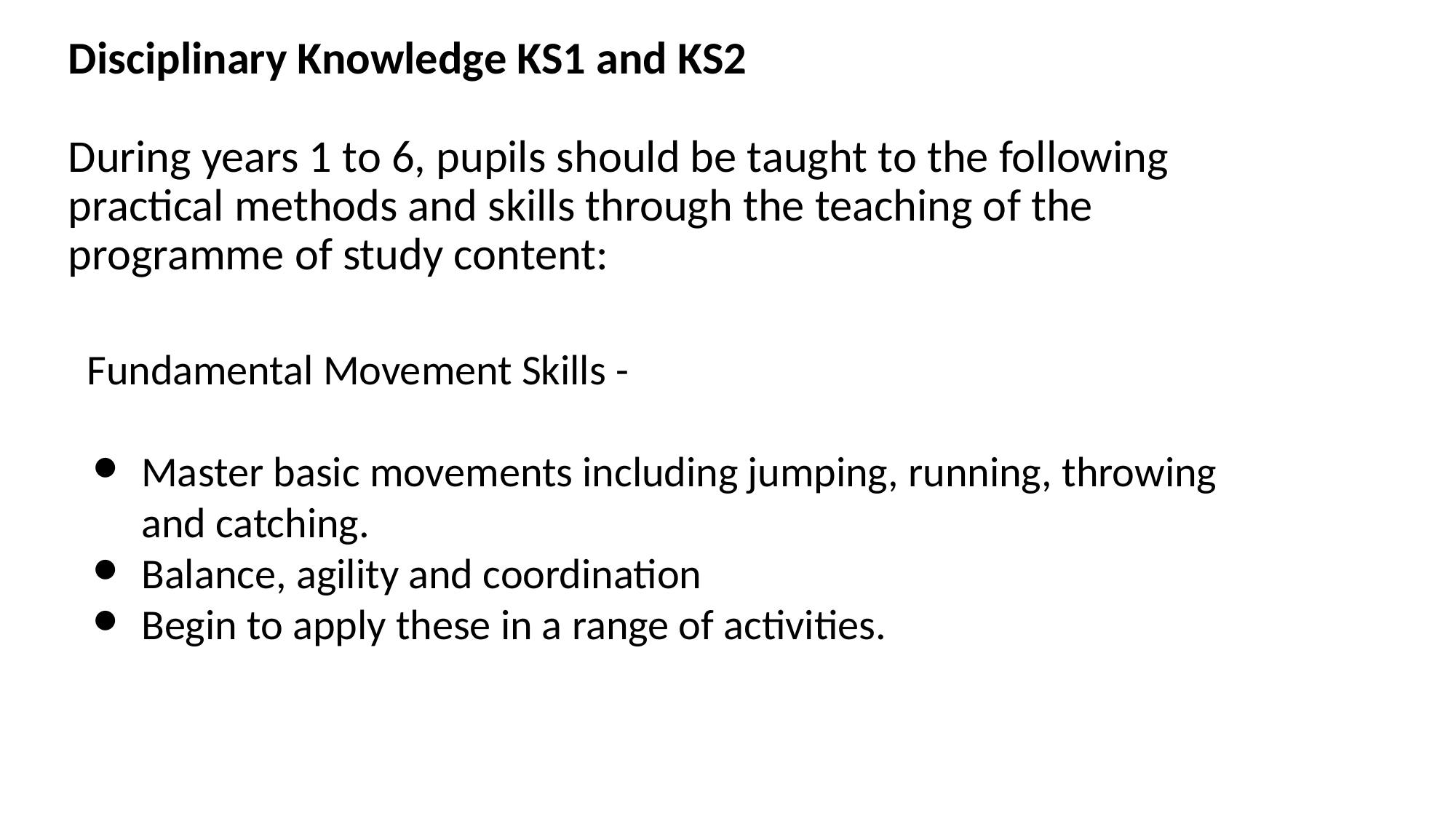

# Disciplinary Knowledge KS1 and KS2 During years 1 to 6, pupils should be taught to the following practical methods and skills through the teaching of the programme of study content:
Fundamental Movement Skills -

Master basic movements including jumping, running, throwing and catching.
Balance, agility and coordination
Begin to apply these in a range of activities.